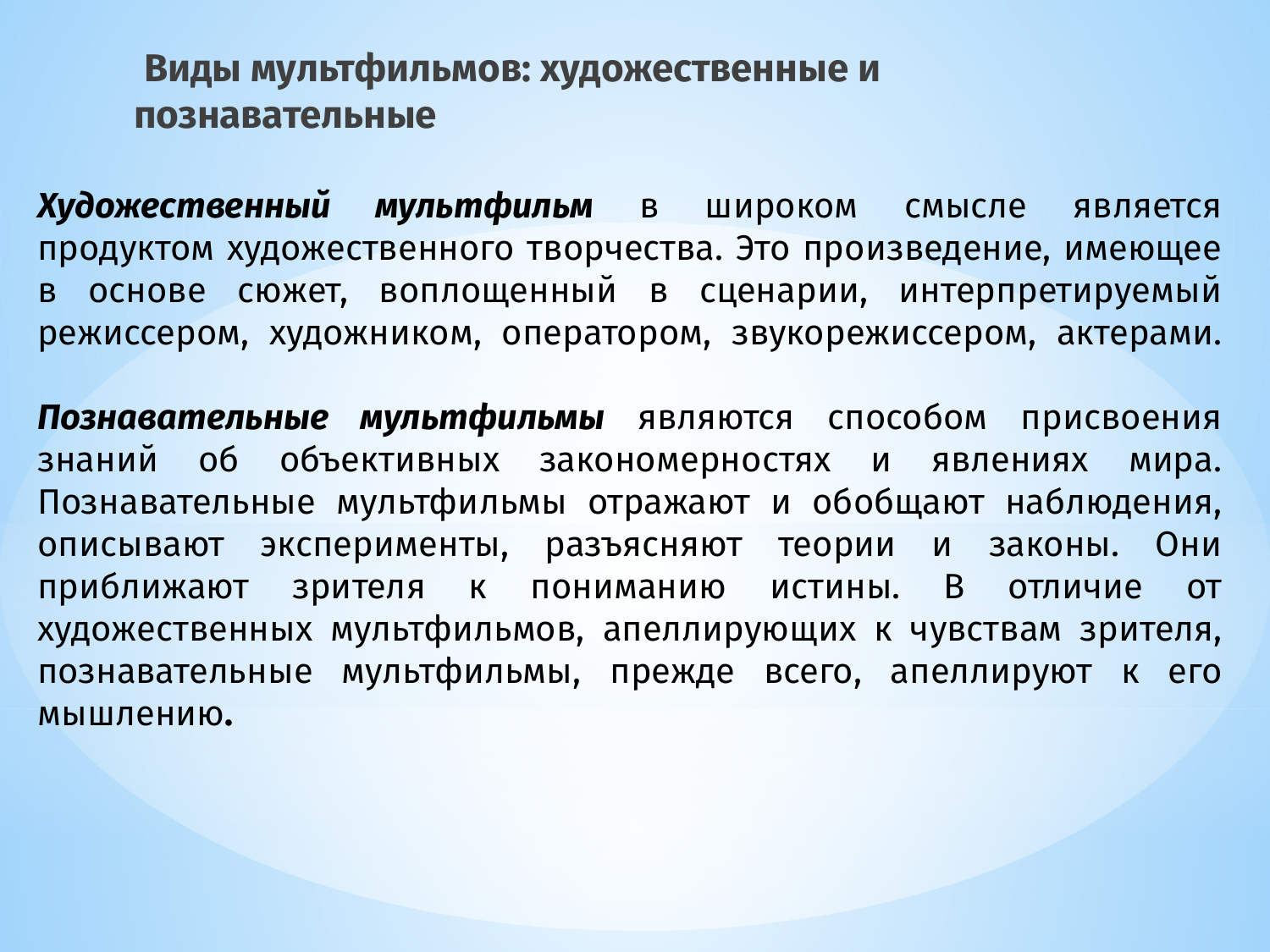

Виды мультфильмов: художественные и познавательные

# Художественный мультфильм в широком смысле является продуктом художественного творчества. Это произведение, имеющее в основе сюжет, воплощенный в сценарии, интерпретируемый режиссером, художником, оператором, звукорежиссером, актерами. Познавательные мультфильмы являются способом присвоения знаний об объективных закономерностях и явлениях мира. Познавательные мультфильмы отражают и обобщают наблюдения, описывают эксперименты, разъясняют теории и законы. Они приближают зрителя к пониманию истины. В отличие от художественных мультфильмов, апеллирующих к чувствам зрителя, познавательные мультфильмы, прежде всего, апеллируют к его мышлению.